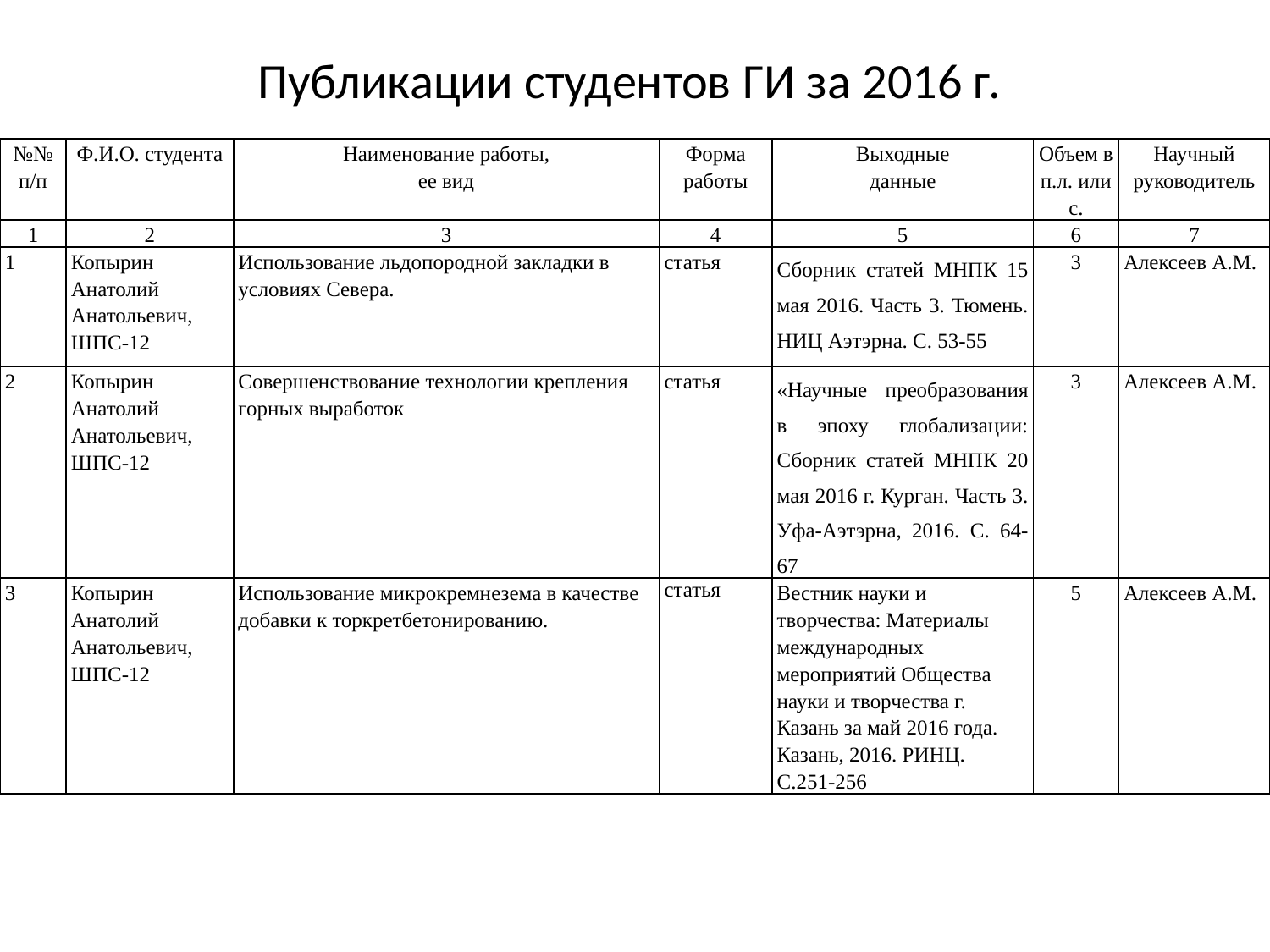

# Публикации студентов ГИ за 2016 г.
| №№ п/п | Ф.И.О. студента | Наименование работы, ее вид | Форма работы | Выходные данные | Объем в п.л. или с. | Научный руководитель |
| --- | --- | --- | --- | --- | --- | --- |
| 1 | 2 | 3 | 4 | 5 | 6 | 7 |
| 1 | Копырин Анатолий Анатольевич, ШПС-12 | Использование льдопородной закладки в условиях Севера. | статья | Сборник статей МНПК 15 мая 2016. Часть 3. Тюмень. НИЦ Аэтэрна. С. 53-55 | 3 | Алексеев А.М. |
| 2 | Копырин Анатолий Анатольевич, ШПС-12 | Совершенствование технологии крепления горных выработок | статья | «Научные преобразования в эпоху глобализации: Сборник статей МНПК 20 мая 2016 г. Курган. Часть 3. Уфа-Аэтэрна, 2016. С. 64-67 | 3 | Алексеев А.М. |
| 3 | Копырин Анатолий Анатольевич, ШПС-12 | Использование микрокремнезема в качестве добавки к торкретбетонированию. | статья | Вестник науки и творчества: Материалы международных мероприятий Общества науки и творчества г. Казань за май 2016 года. Казань, 2016. РИНЦ. С.251-256 | 5 | Алексеев А.М. |